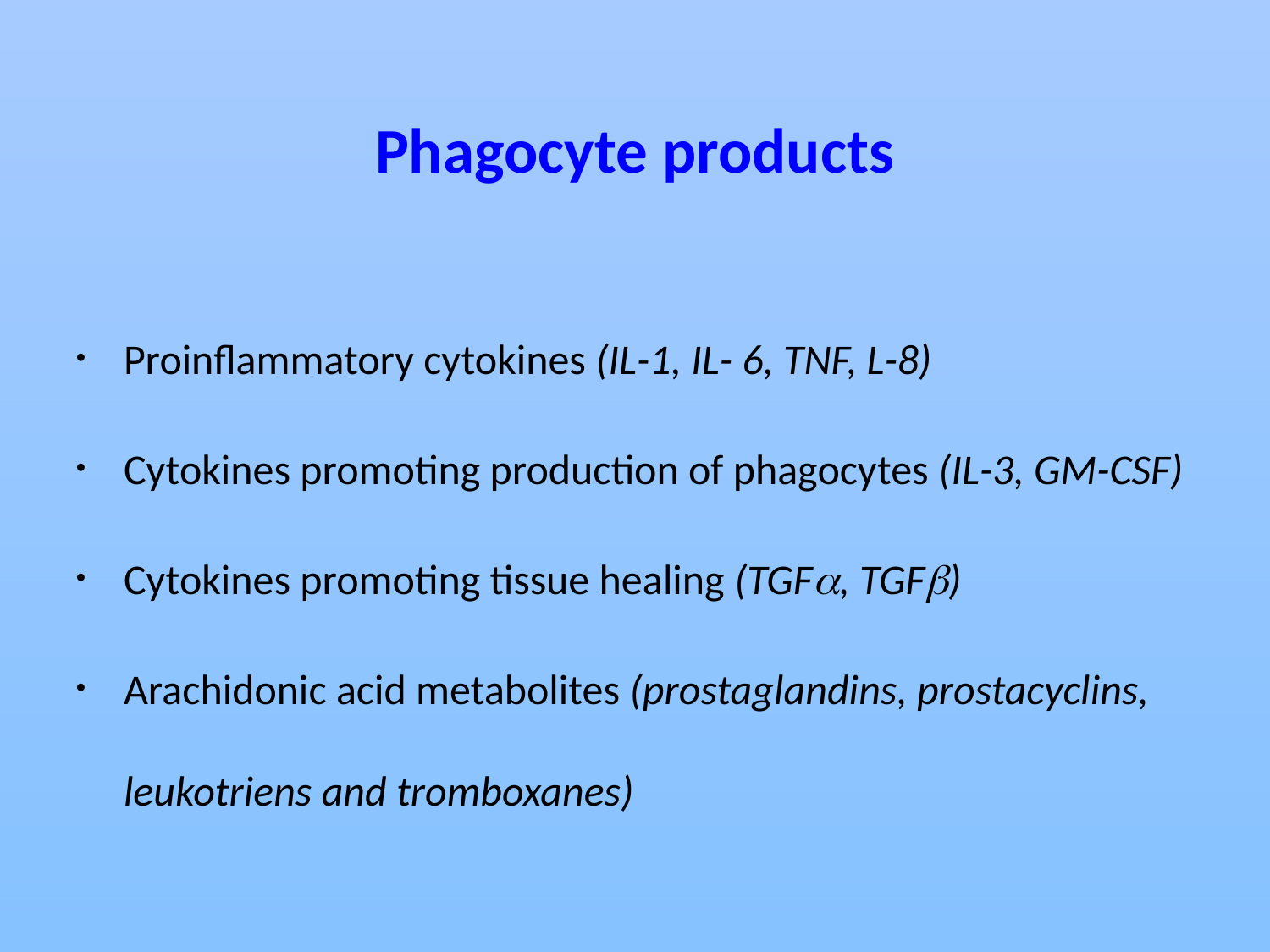

Phagocyte products
Proinflammatory cytokines (IL-1, IL- 6, TNF, L-8)
Cytokines promoting production of phagocytes (IL-3, GM-CSF)
Cytokines promoting tissue healing (TGFα, TGFβ)
Arachidonic acid metabolites (prostaglandins, prostacyclins, leukotriens and tromboxanes)